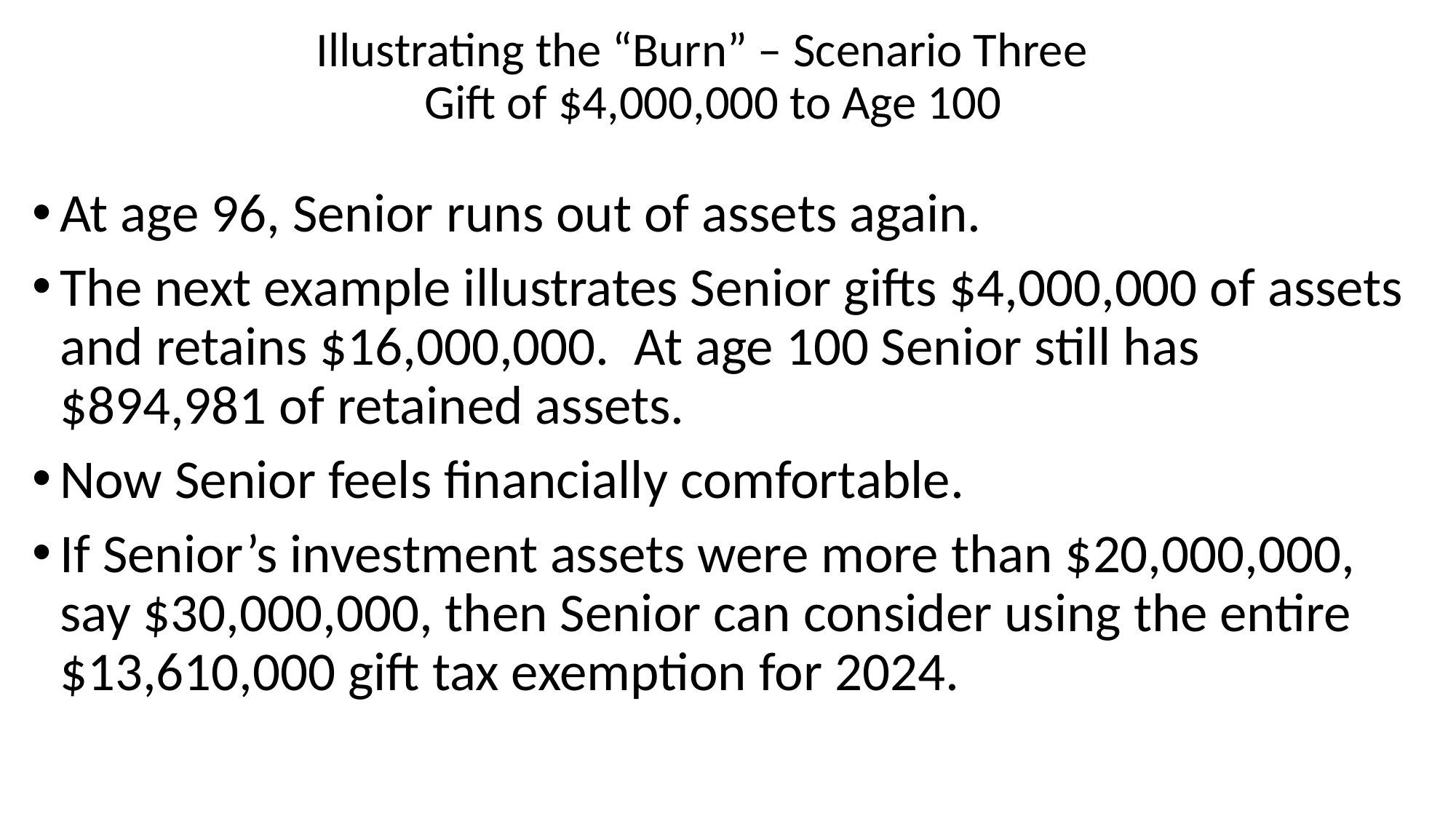

Illustrating the “Burn” – Scenario Three
Gift of $4,000,000 to Age 100
At age 96, Senior runs out of assets again.
The next example illustrates Senior gifts $4,000,000 of assets and retains $16,000,000.  At age 100 Senior still has  $894,981 of retained assets.
Now Senior feels financially comfortable.
If Senior’s investment assets were more than $20,000,000, say $30,000,000, then Senior can consider using the entire $13,610,000 gift tax exemption for 2024.